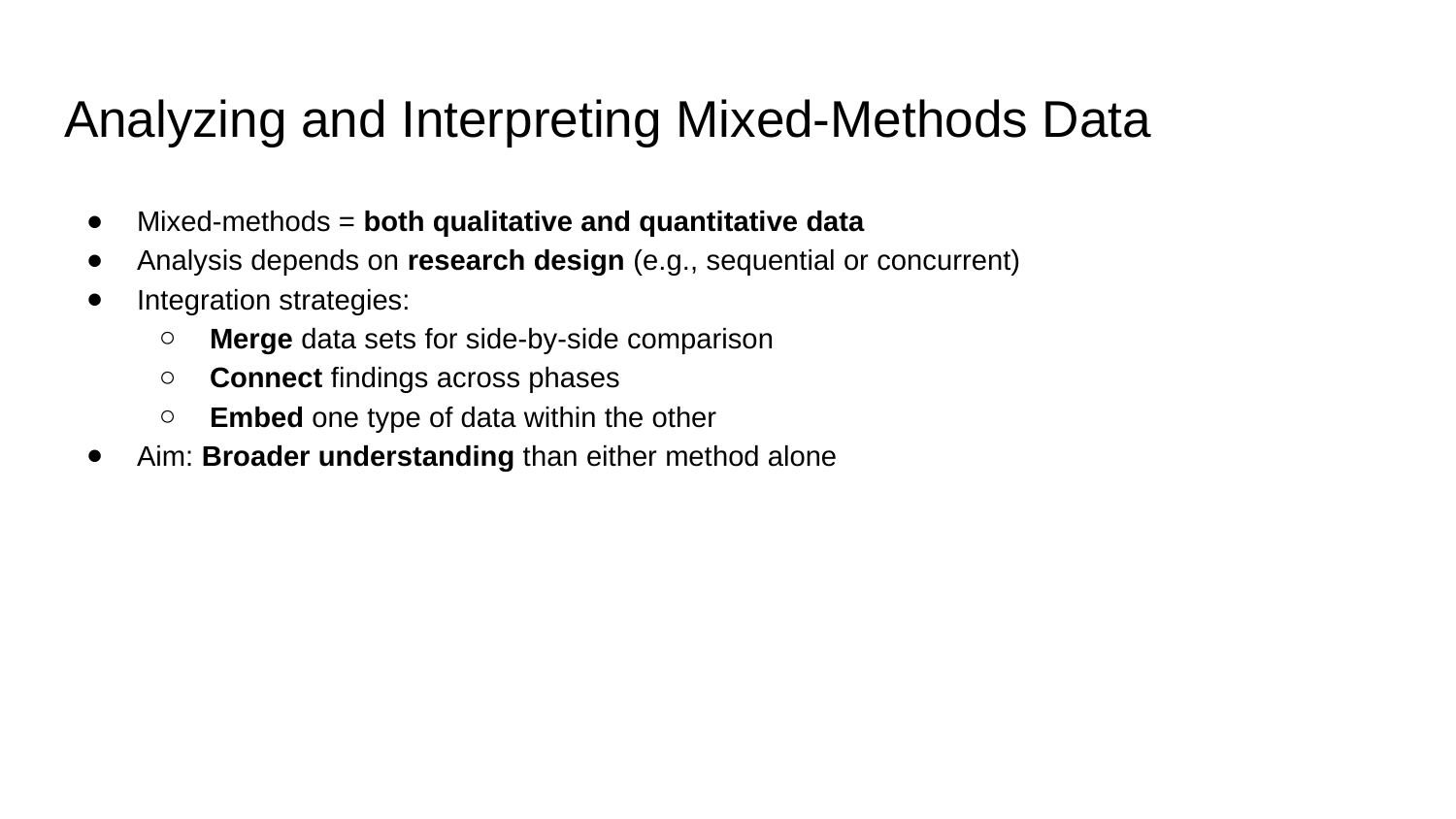

# Analyzing and Interpreting Mixed-Methods Data
Mixed-methods = both qualitative and quantitative data
Analysis depends on research design (e.g., sequential or concurrent)
Integration strategies:
Merge data sets for side-by-side comparison
Connect findings across phases
Embed one type of data within the other
Aim: Broader understanding than either method alone